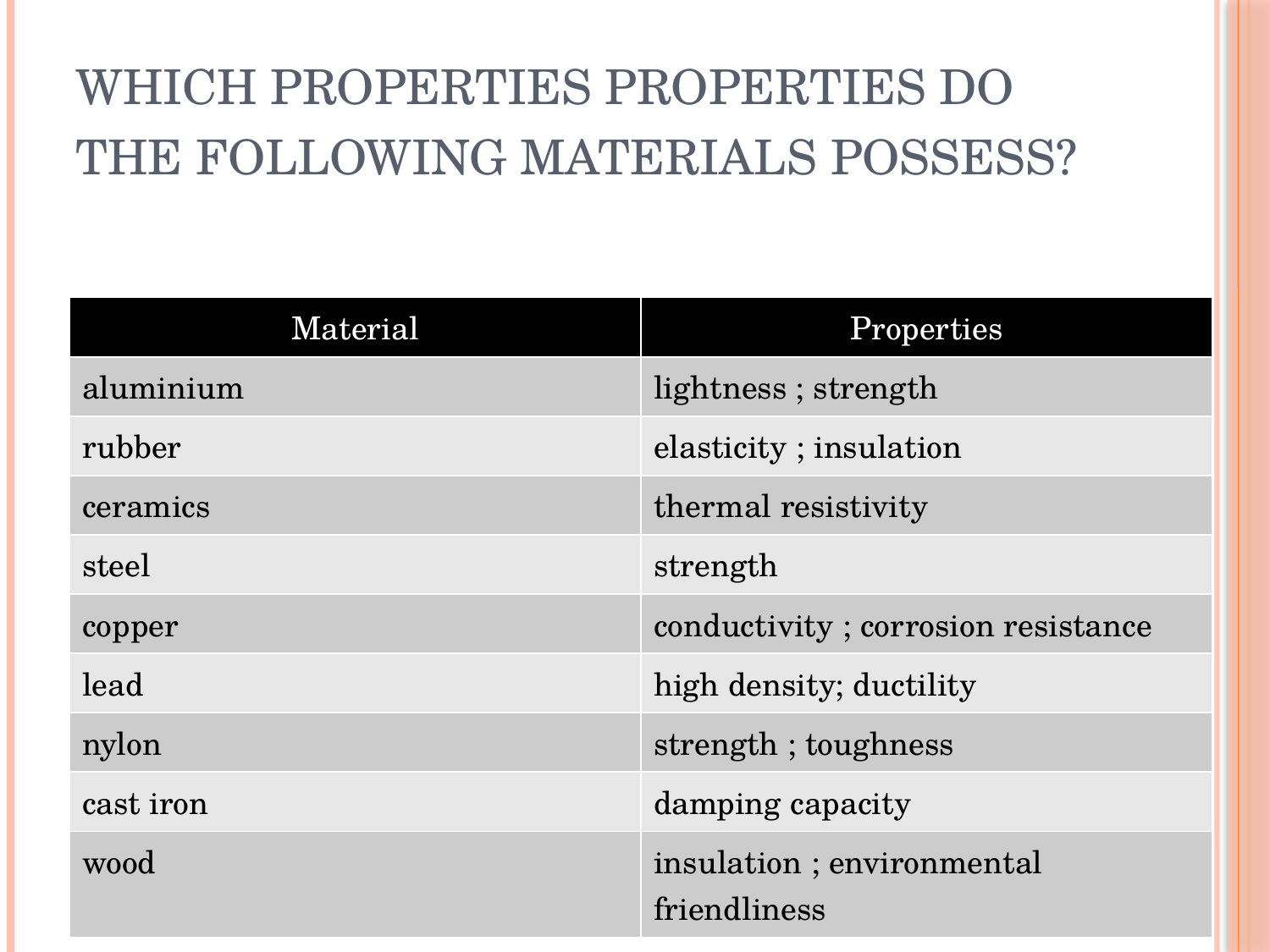

# Which properties properties do the following materials possess?
| Material | Properties |
| --- | --- |
| aluminium | lightness ; strength |
| rubber | elasticity ; insulation |
| ceramics | thermal resistivity |
| steel | strength |
| copper | conductivity ; corrosion resistance |
| lead | high density; ductility |
| nylon | strength ; toughness |
| cast iron | damping capacity |
| wood | insulation ; environmental friendliness |